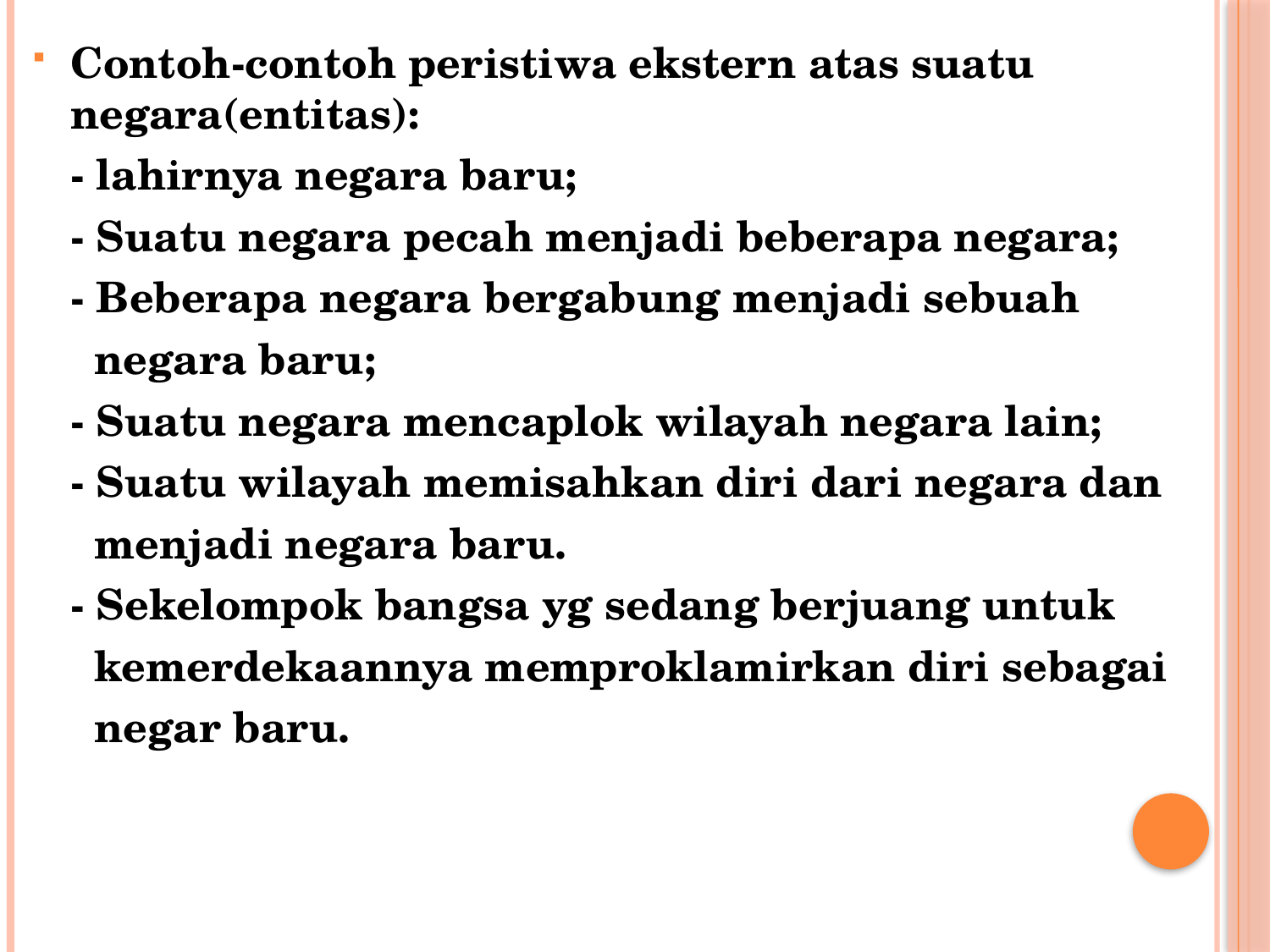

Contoh-contoh peristiwa ekstern atas suatu negara(entitas):
	- lahirnya negara baru;
	- Suatu negara pecah menjadi beberapa negara;
	- Beberapa negara bergabung menjadi sebuah
	  negara baru;
	- Suatu negara mencaplok wilayah negara lain;
	- Suatu wilayah memisahkan diri dari negara dan
	  menjadi negara baru.
	- Sekelompok bangsa yg sedang berjuang untuk
	  kemerdekaannya memproklamirkan diri sebagai
	  negar baru.